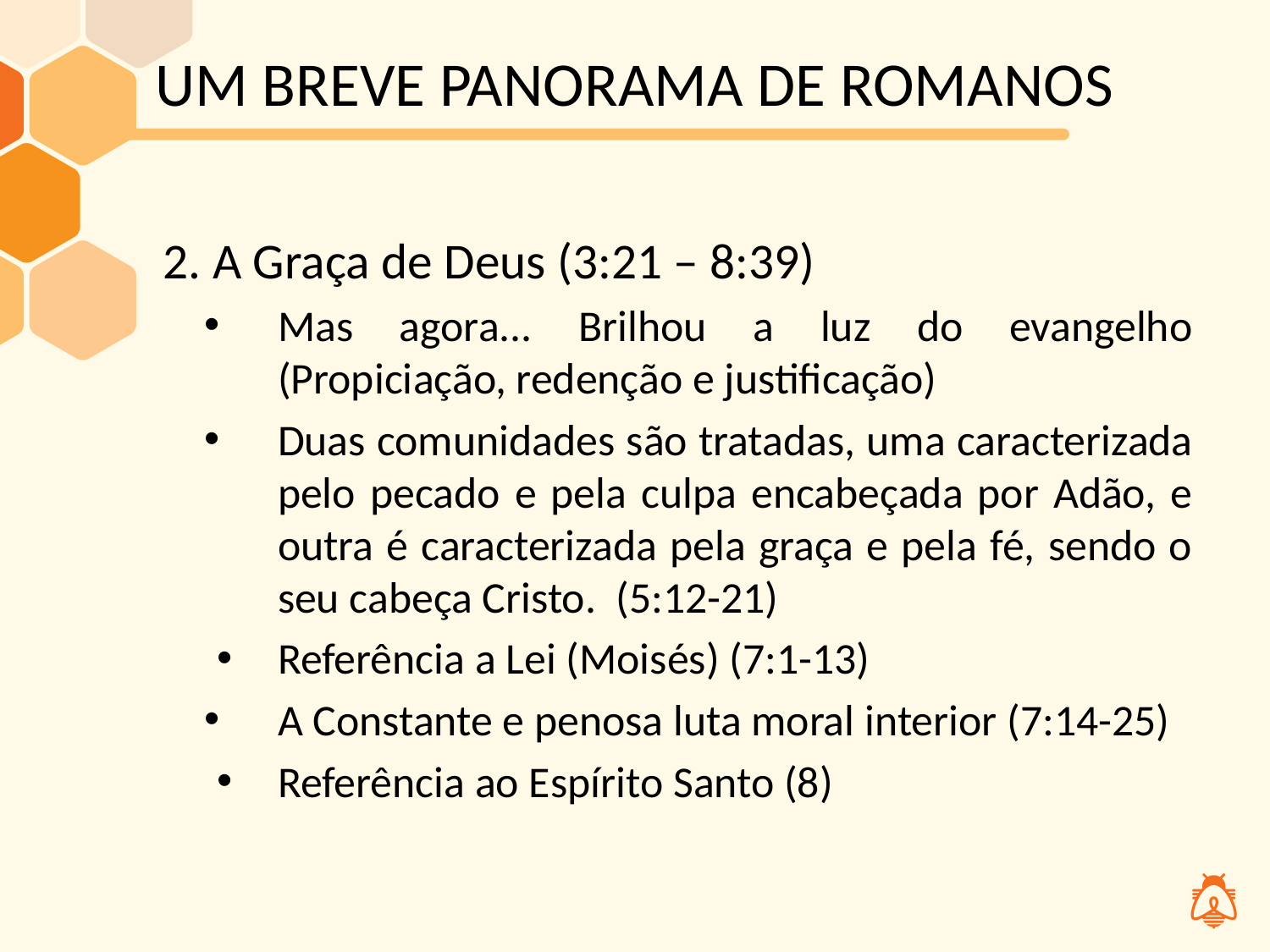

# UM BREVE PANORAMA DE ROMANOS
2. A Graça de Deus (3:21 – 8:39)
Mas agora... Brilhou a luz do evangelho (Propiciação, redenção e justificação)
Duas comunidades são tratadas, uma caracterizada pelo pecado e pela culpa encabeçada por Adão, e outra é caracterizada pela graça e pela fé, sendo o seu cabeça Cristo.  (5:12-21)
Referência a Lei (Moisés) (7:1-13)
A Constante e penosa luta moral interior (7:14-25)
Referência ao Espírito Santo (8)